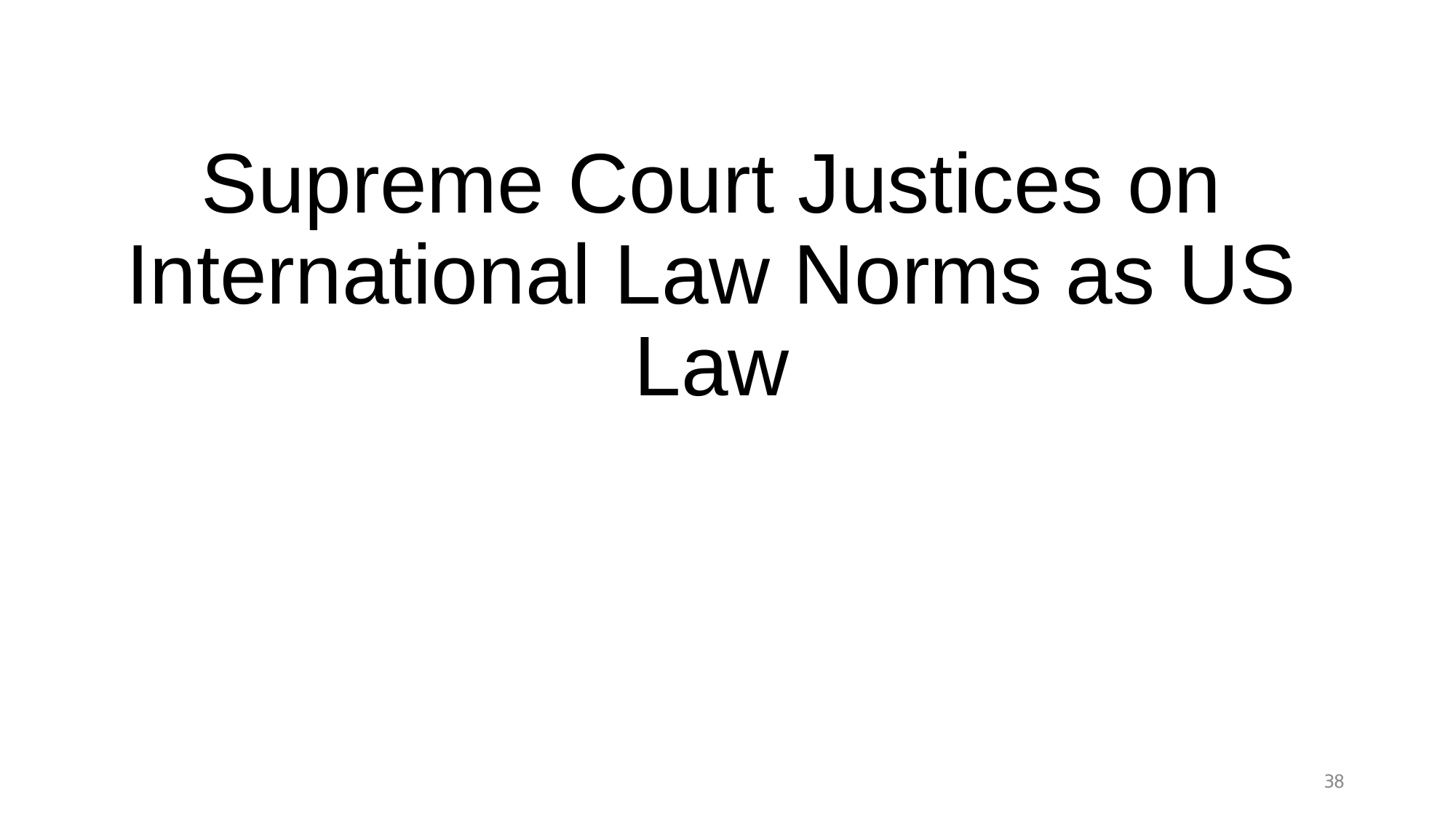

# Supreme Court Justices on International Law Norms as US Law

38